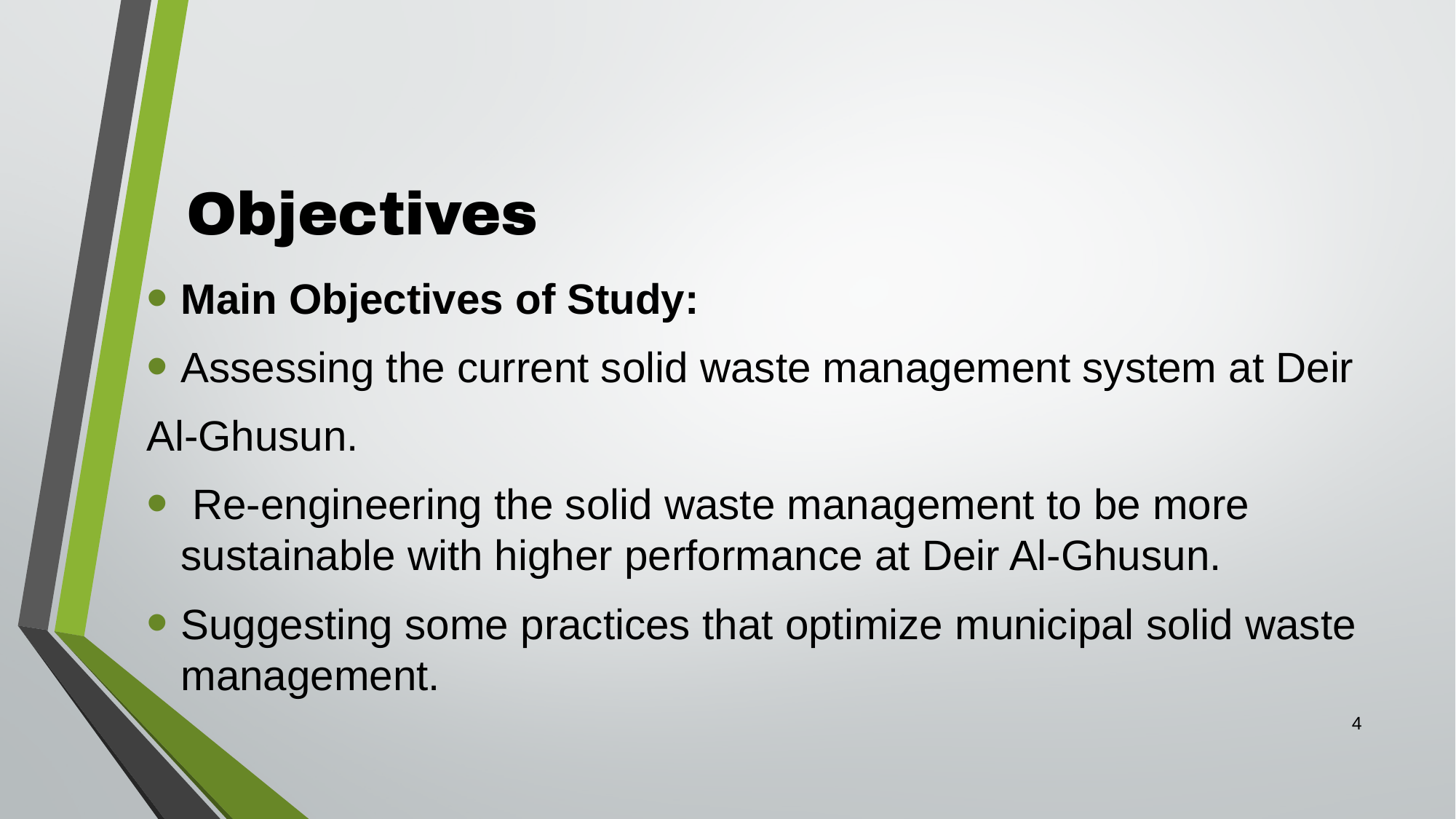

# Objectives
Main Objectives of Study:
Assessing the current solid waste management system at Deir
Al-Ghusun.
 Re-engineering the solid waste management to be more sustainable with higher performance at Deir Al-Ghusun.
Suggesting some practices that optimize municipal solid waste management.
4